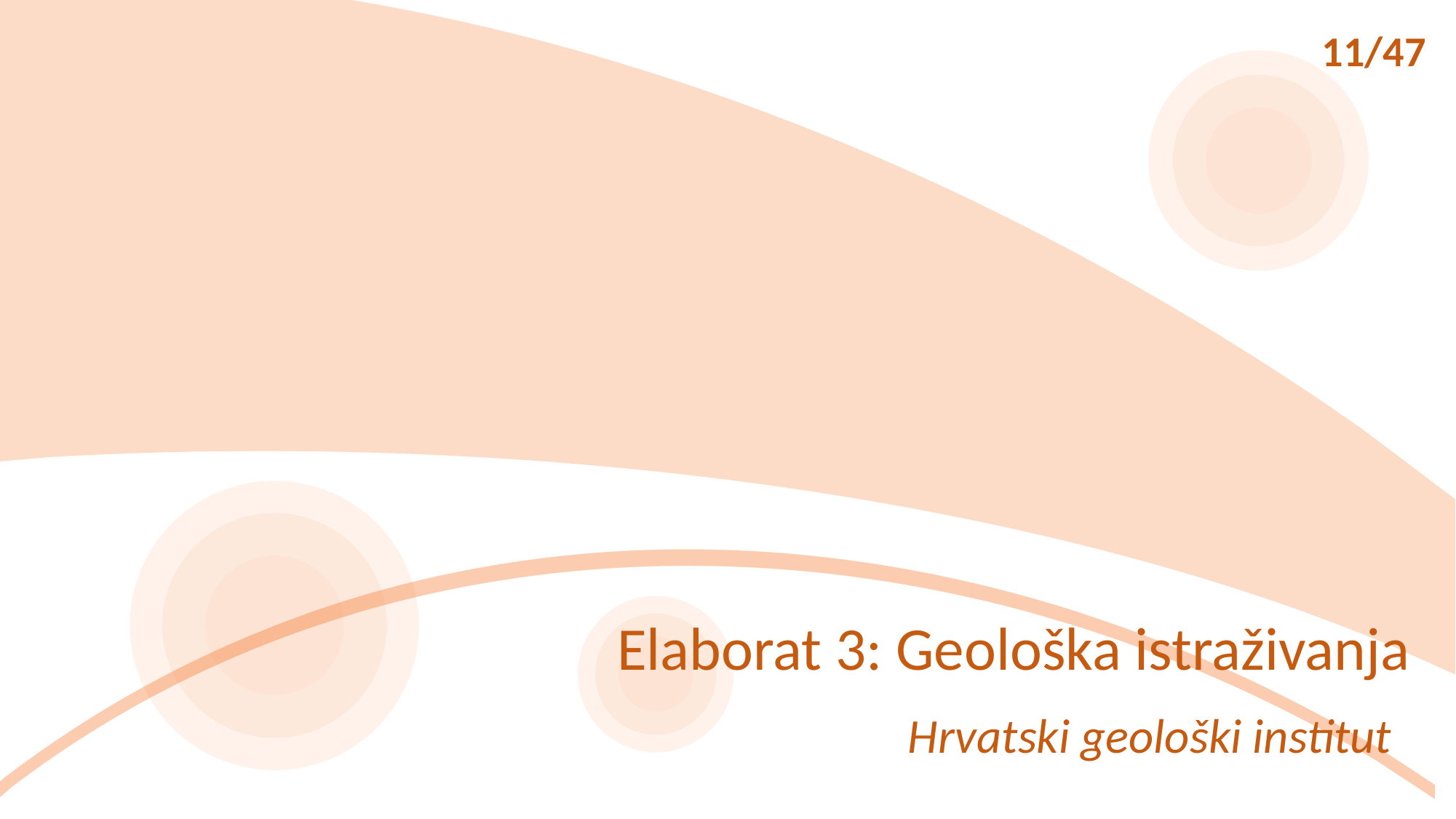

11/47
Elaborat 3: Geološka istraživanja
Hrvatski geološki institut